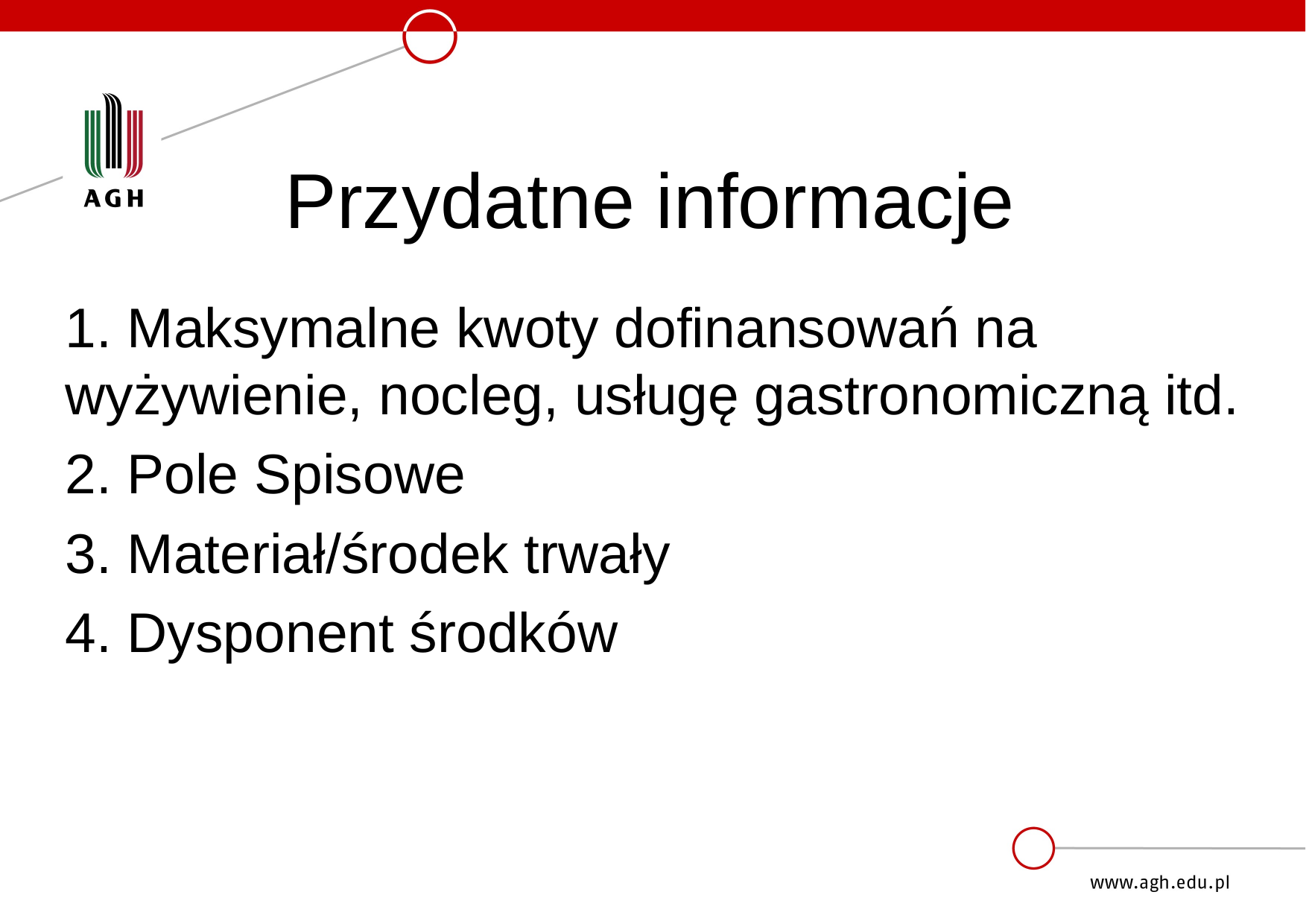

# Przydatne informacje
1. Maksymalne kwoty dofinansowań na   wyżywienie, nocleg, usługę gastronomiczną itd.
2. Pole Spisowe
3. Materiał/środek trwały
4. Dysponent środków